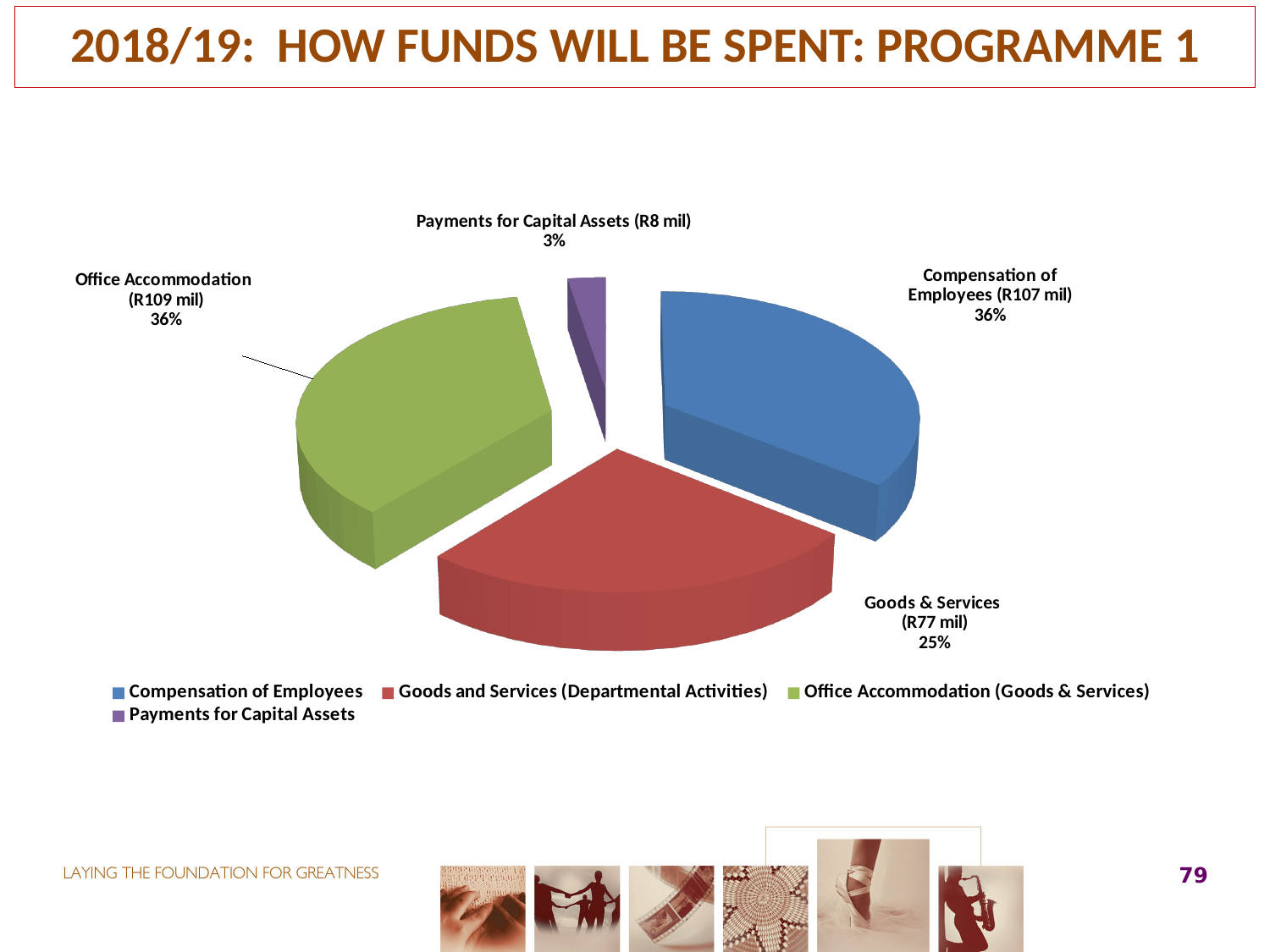

2018/19:  HOW FUNDS WILL BE SPENT: PROGRAMME 1

[unsupported chart]

79